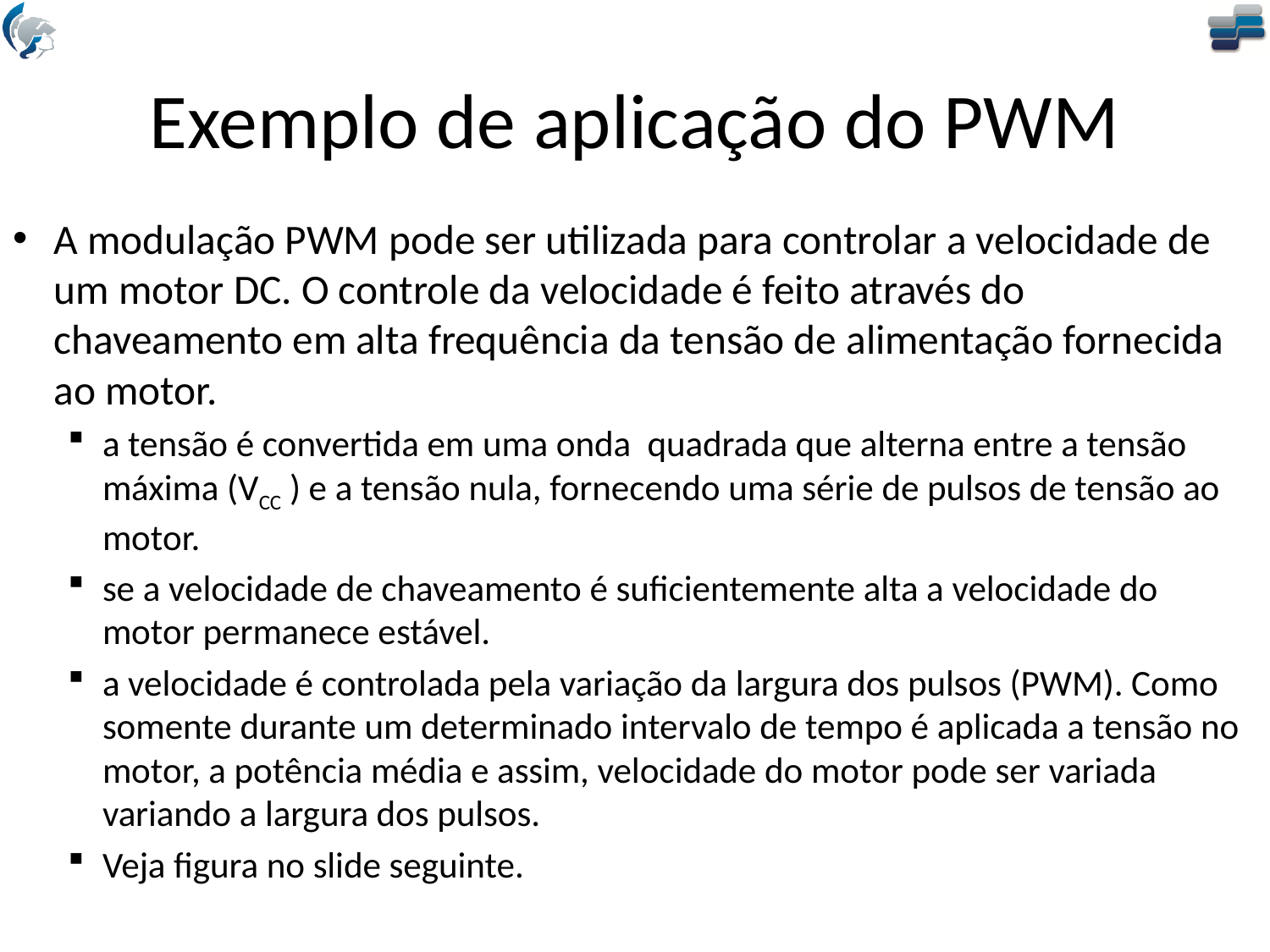

# Exemplo de aplicação do PWM
A modulação PWM pode ser utilizada para controlar a velocidade de um motor DC. O controle da velocidade é feito através do chaveamento em alta frequência da tensão de alimentação fornecida ao motor.
a tensão é convertida em uma onda  quadrada que alterna entre a tensão máxima (VCC ) e a tensão nula, fornecendo uma série de pulsos de tensão ao motor.
se a velocidade de chaveamento é suficientemente alta a velocidade do motor permanece estável.
a velocidade é controlada pela variação da largura dos pulsos (PWM). Como somente durante um determinado intervalo de tempo é aplicada a tensão no motor, a potência média e assim, velocidade do motor pode ser variada variando a largura dos pulsos.
Veja figura no slide seguinte.